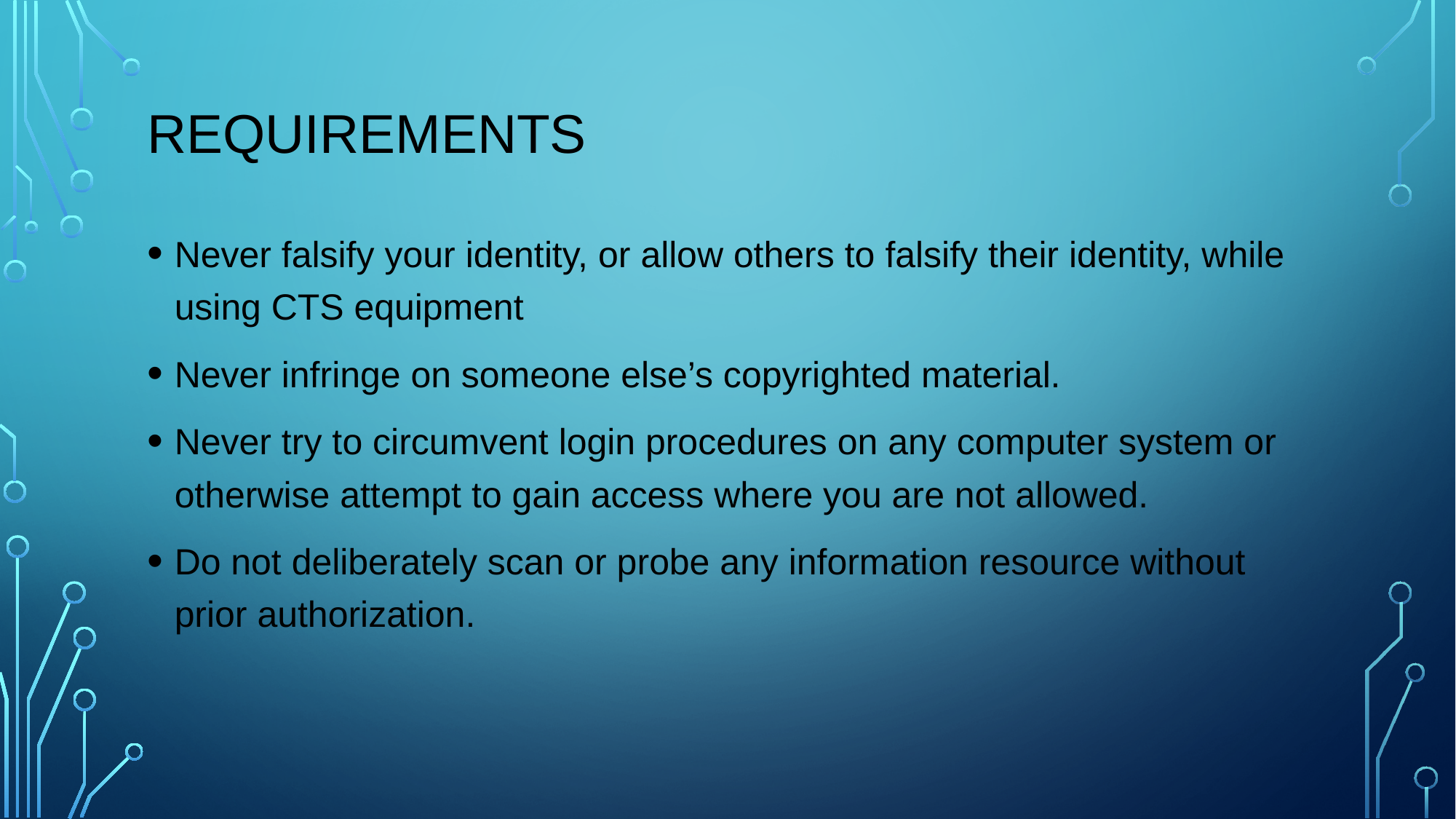

# Requirements
Never falsify your identity, or allow others to falsify their identity, while using CTS equipment
Never infringe on someone else’s copyrighted material.
Never try to circumvent login procedures on any computer system or otherwise attempt to gain access where you are not allowed.
Do not deliberately scan or probe any information resource without prior authorization.